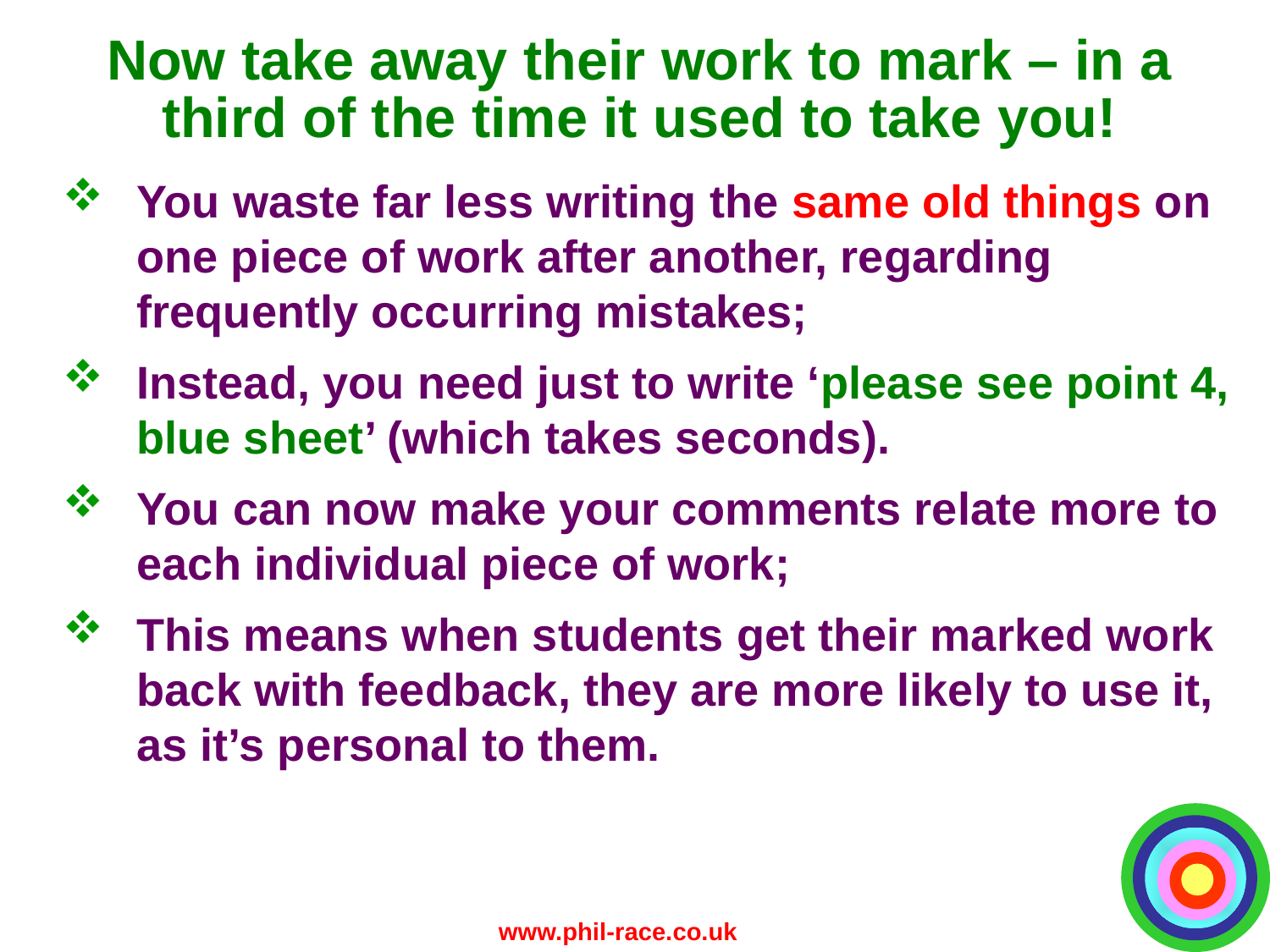

# Now take away their work to mark – in a third of the time it used to take you!
You waste far less writing the same old things on one piece of work after another, regarding frequently occurring mistakes;
Instead, you need just to write ‘please see point 4, blue sheet’ (which takes seconds).
You can now make your comments relate more to each individual piece of work;
This means when students get their marked work back with feedback, they are more likely to use it, as it’s personal to them.